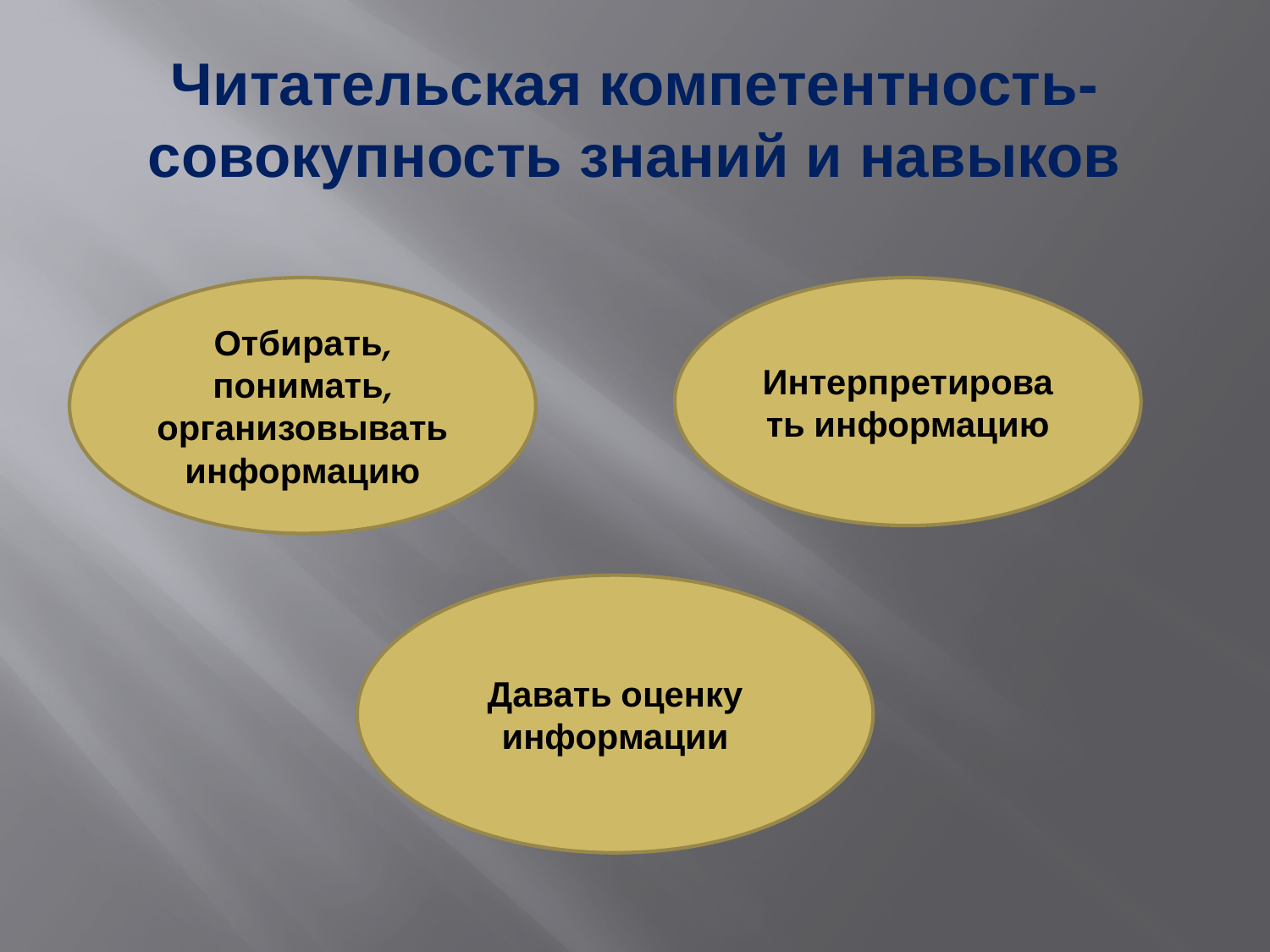

# Читательская компетентность-совокупность знаний и навыков
Отбирать, понимать, организовывать информацию
Интерпретировать информацию
Давать оценку информации